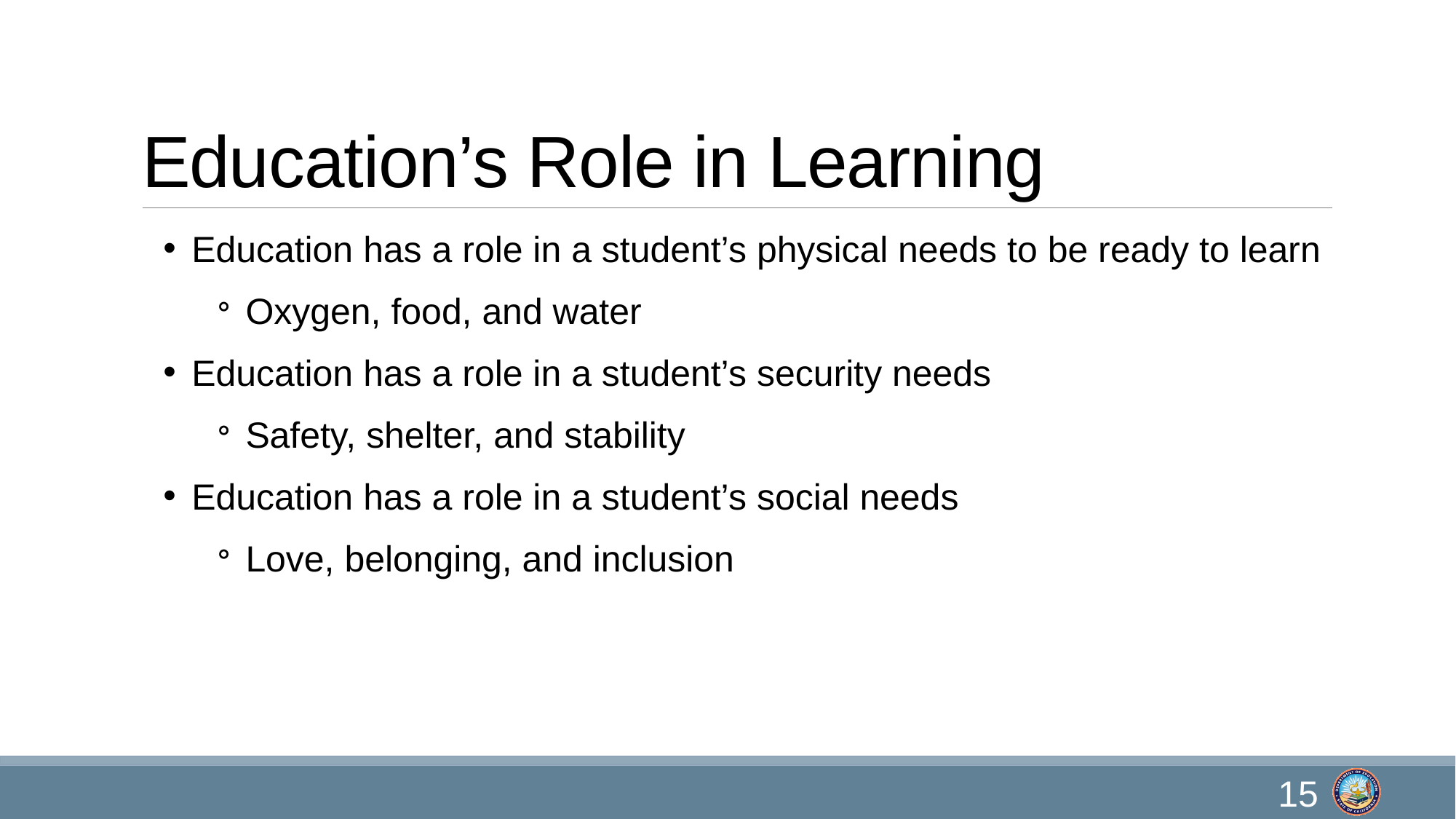

# Education’s Role in Learning
Education has a role in a student’s physical needs to be ready to learn
Oxygen, food, and water
Education has a role in a student’s security needs
Safety, shelter, and stability
Education has a role in a student’s social needs
Love, belonging, and inclusion

15